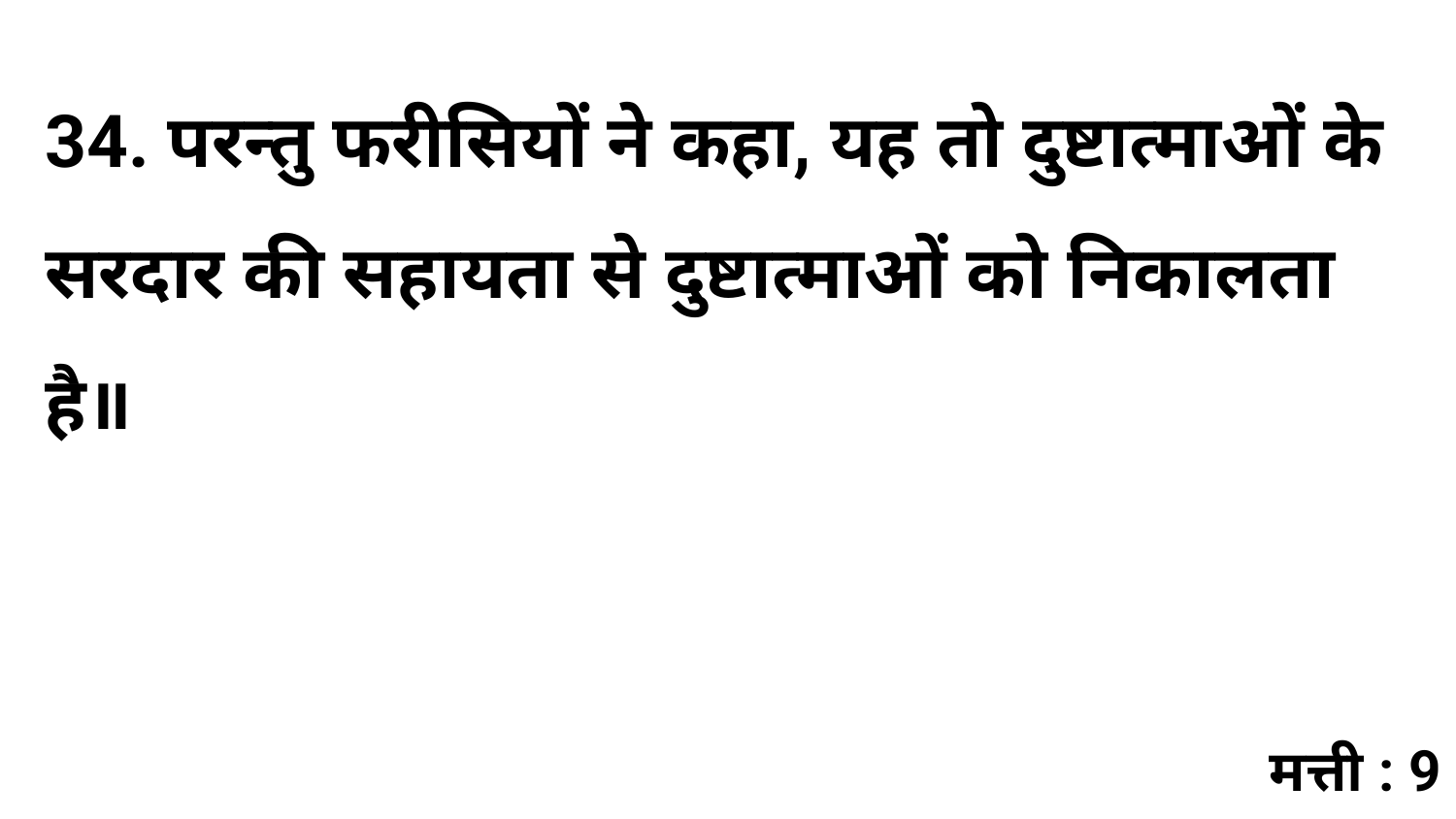

34. परन्तु फरीसियों ने कहा, यह तो दुष्टात्माओं के सरदार की सहायता से दुष्टात्माओं को निकालता है॥
मत्ती : 9